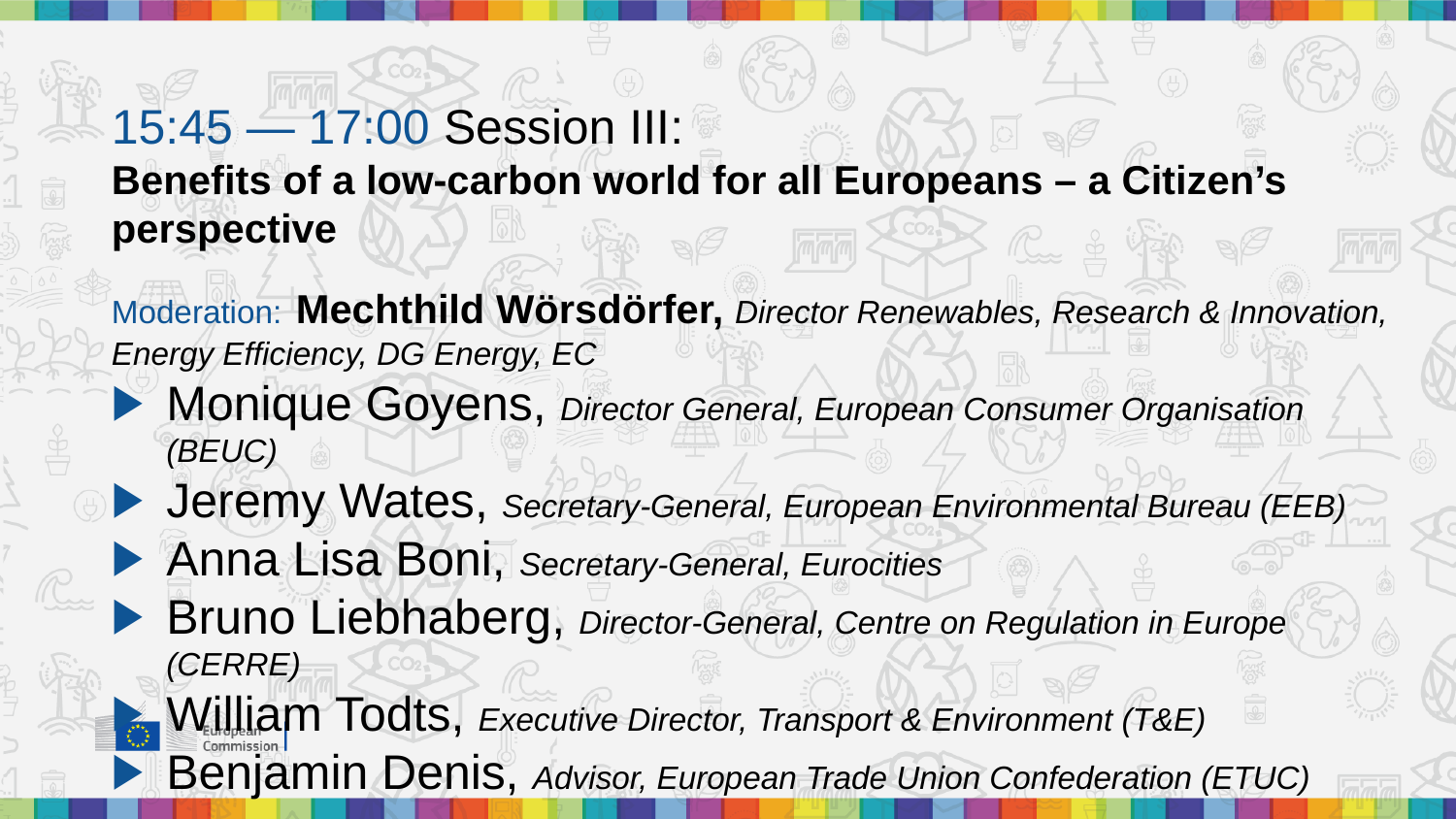

15:45 — 17:00 Session III:
Benefits of a low-carbon world for all Europeans – a Citizen’s perspective
Moderation: Mechthild Wörsdörfer, Director Renewables, Research & Innovation, Energy Efficiency, DG Energy, EC
Monique Goyens, Director General, European Consumer Organisation (BEUC)
Jeremy Wates, Secretary-General, European Environmental Bureau (EEB)
Anna Lisa Boni, Secretary-General, Eurocities
Bruno Liebhaberg, Director-General, Centre on Regulation in Europe (CERRE)
William Todts, Executive Director, Transport & Environment (T&E)
Benjamin Denis, Advisor, European Trade Union Confederation (ETUC)